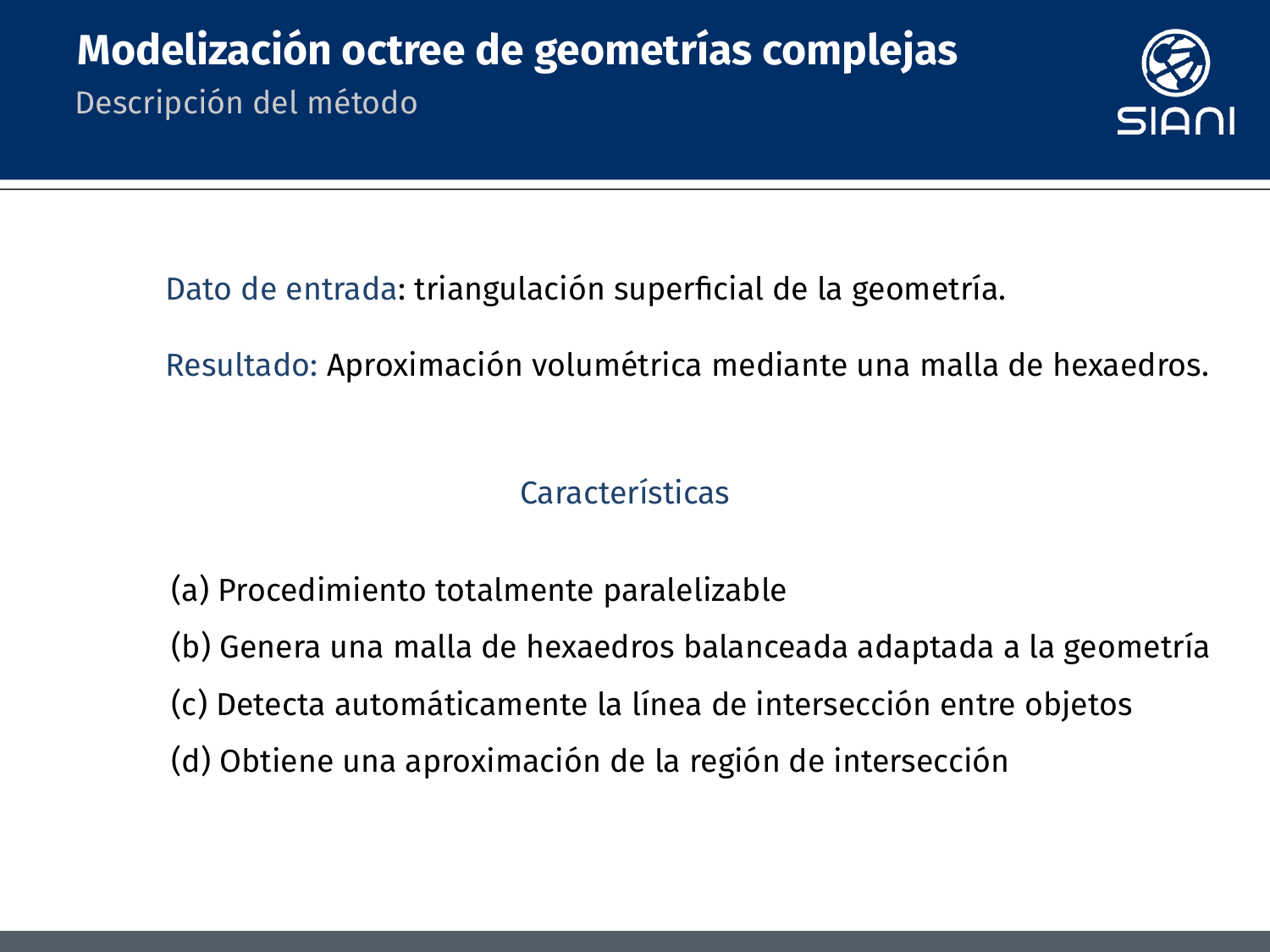

# Modelización octree de geometrías complejas
Descripción del método
Dato de entrada: triangulación superficial de la geometría.

Resultado: Aproximación volumétrica mediante una malla de hexaedros.

Características
(a) Procedimiento totalmente paralelizable
(b) Genera una malla de hexaedros balanceada adaptada a la geometría
(c) Detecta automáticamente la línea de intersección entre objetos
(d) Obtiene una aproximación de la región de intersección